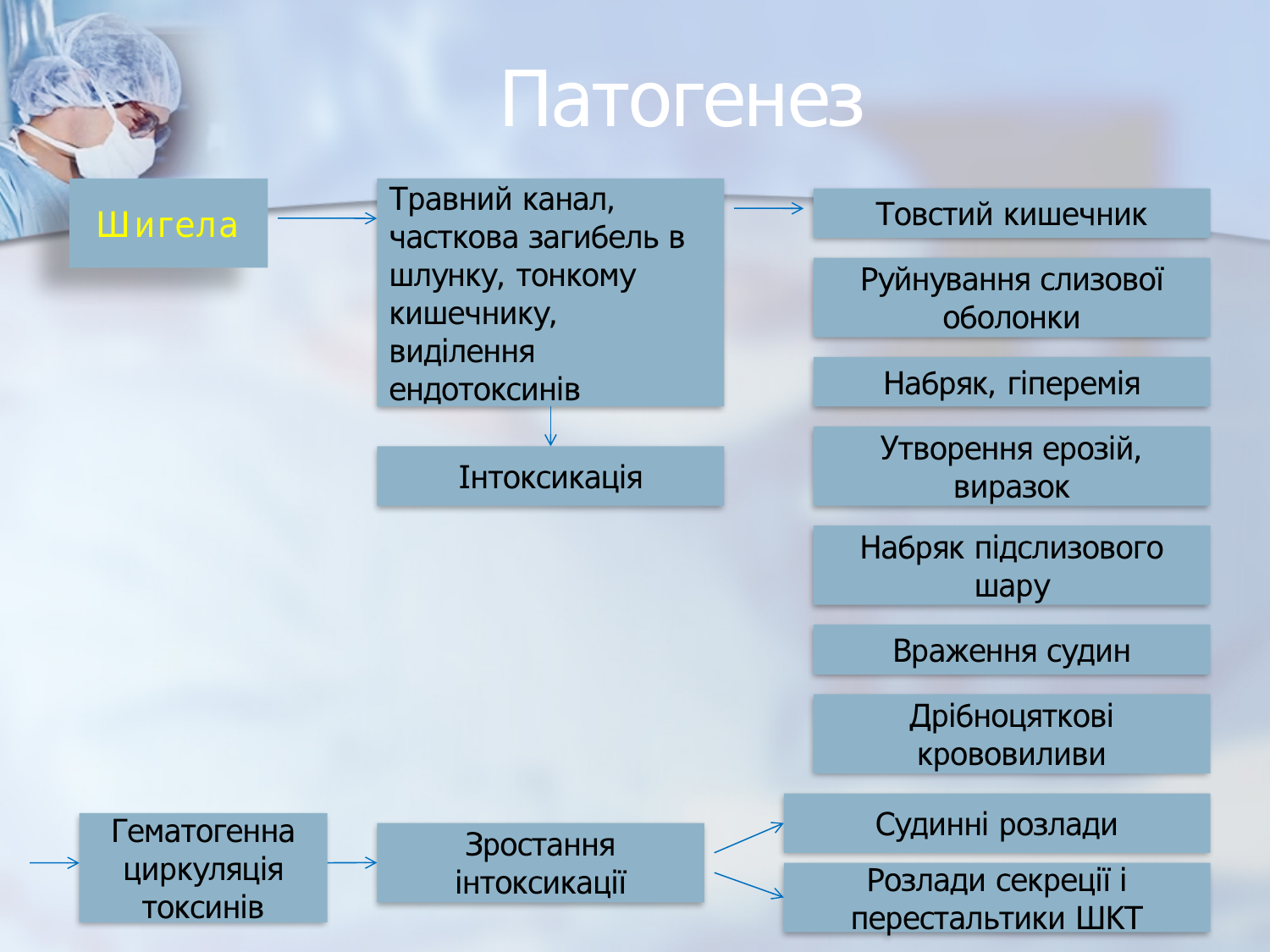

# Патогенез
Шигела
Травний канал,
часткова загибель в шлунку, тонкому кишечнику, виділення ендотоксинів
Товстий кишечник
Руйнування слизової оболонки
Набряк, гіперемія
Утворення ерозій, виразок
Інтоксикація
Набряк підслизового шару
Враження судин
Дрібноцяткові крововиливи
Судинні розлади
Гематогенна циркуляція токсинів
Зростання інтоксикації
Розлади секреції і перестальтики ШКТ